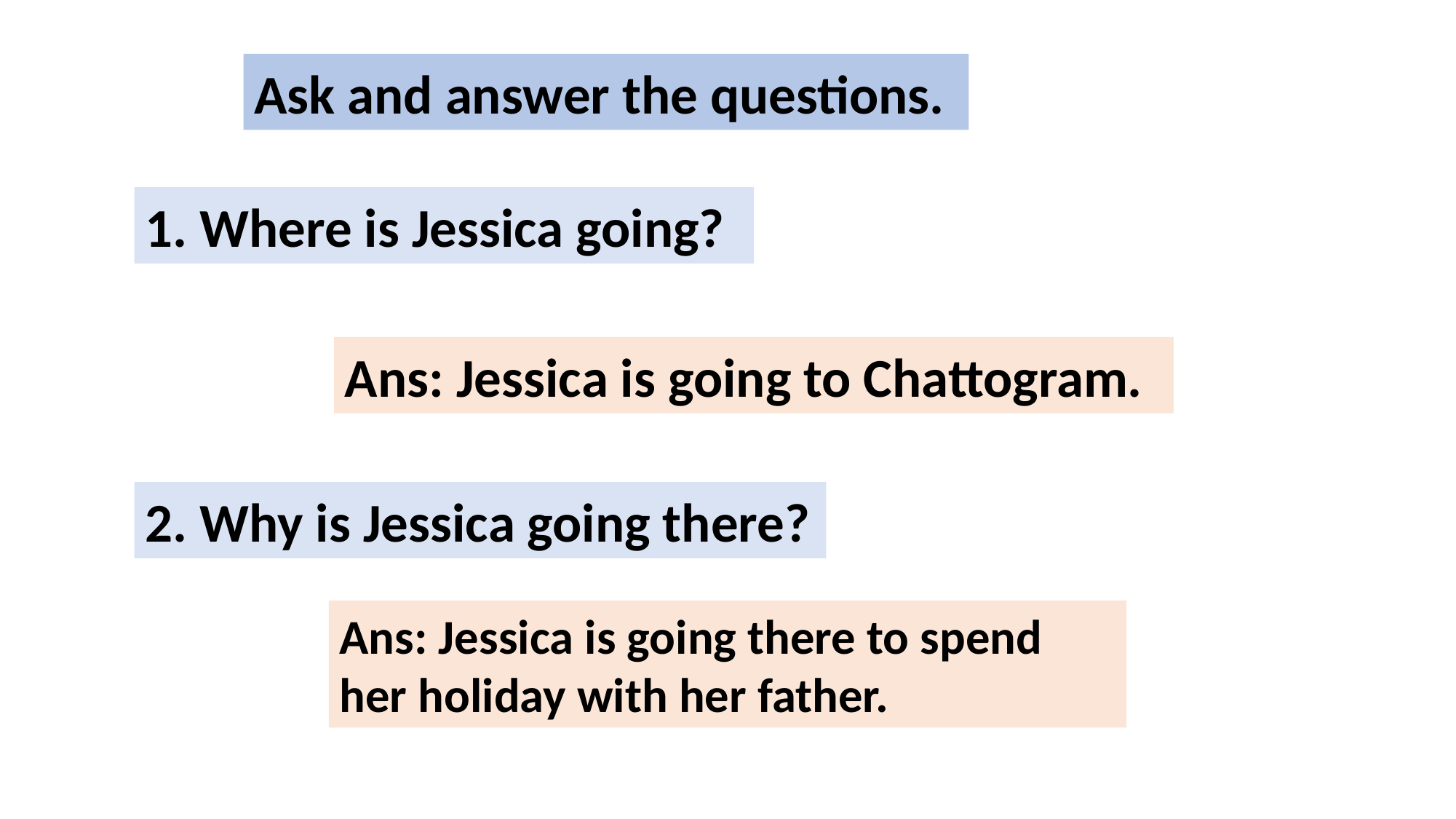

Ask and answer the questions.
1. Where is Jessica going?
Ans: Jessica is going to Chattogram.
2. Why is Jessica going there?
Ans: Jessica is going there to spend her holiday with her father.